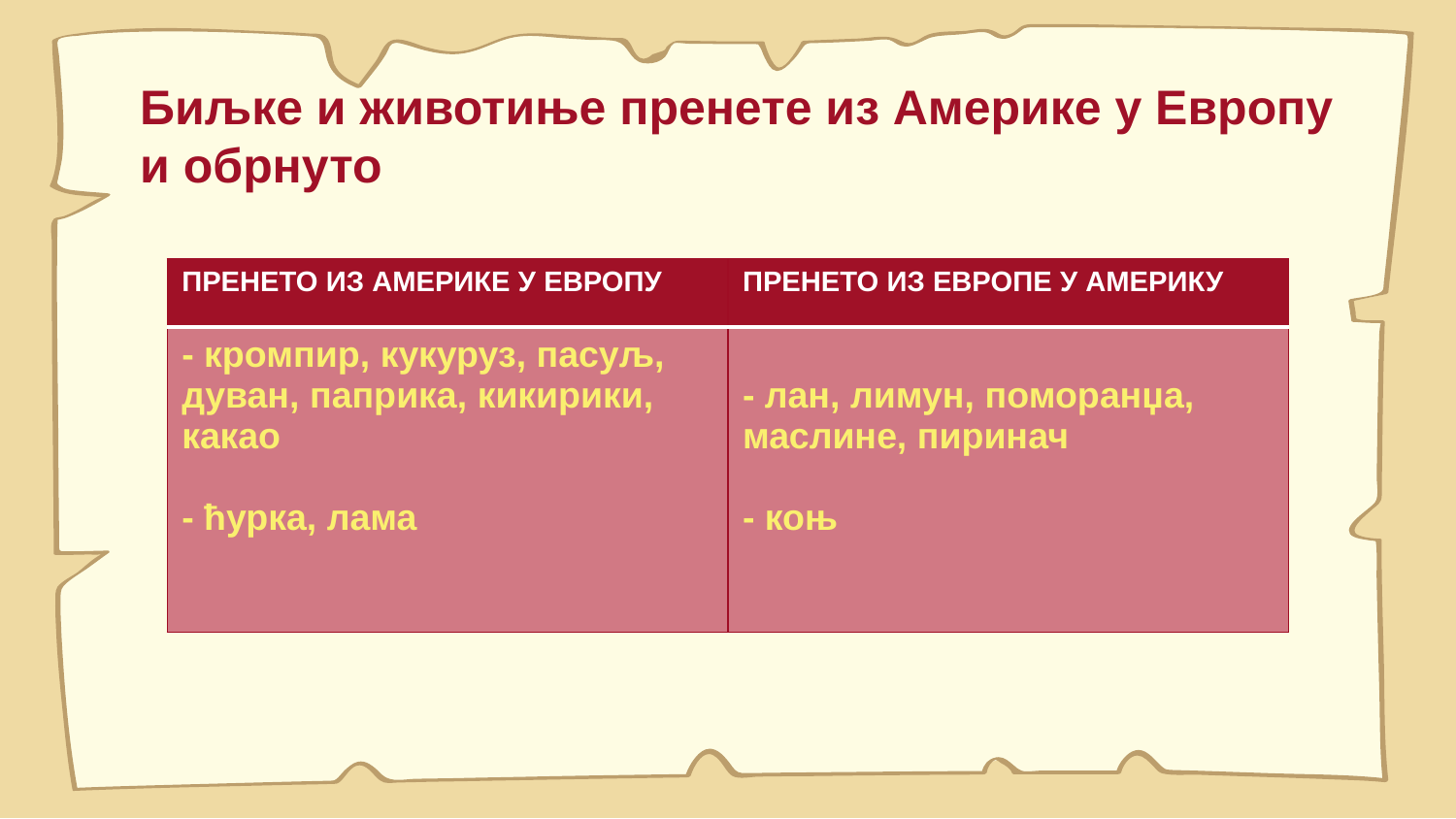

# Биљке и животиње пренете из Америке у Европу и обрнуто
| ПРЕНЕТО ИЗ АМЕРИКЕ У ЕВРОПУ | ПРЕНЕТО ИЗ ЕВРОПЕ У АМЕРИКУ |
| --- | --- |
| - кромпир, кукуруз, пасуљ, дуван, паприка, кикирики, какао - ћурка, лама | - лан, лимун, поморанџа, маслине, пиринач - коњ |